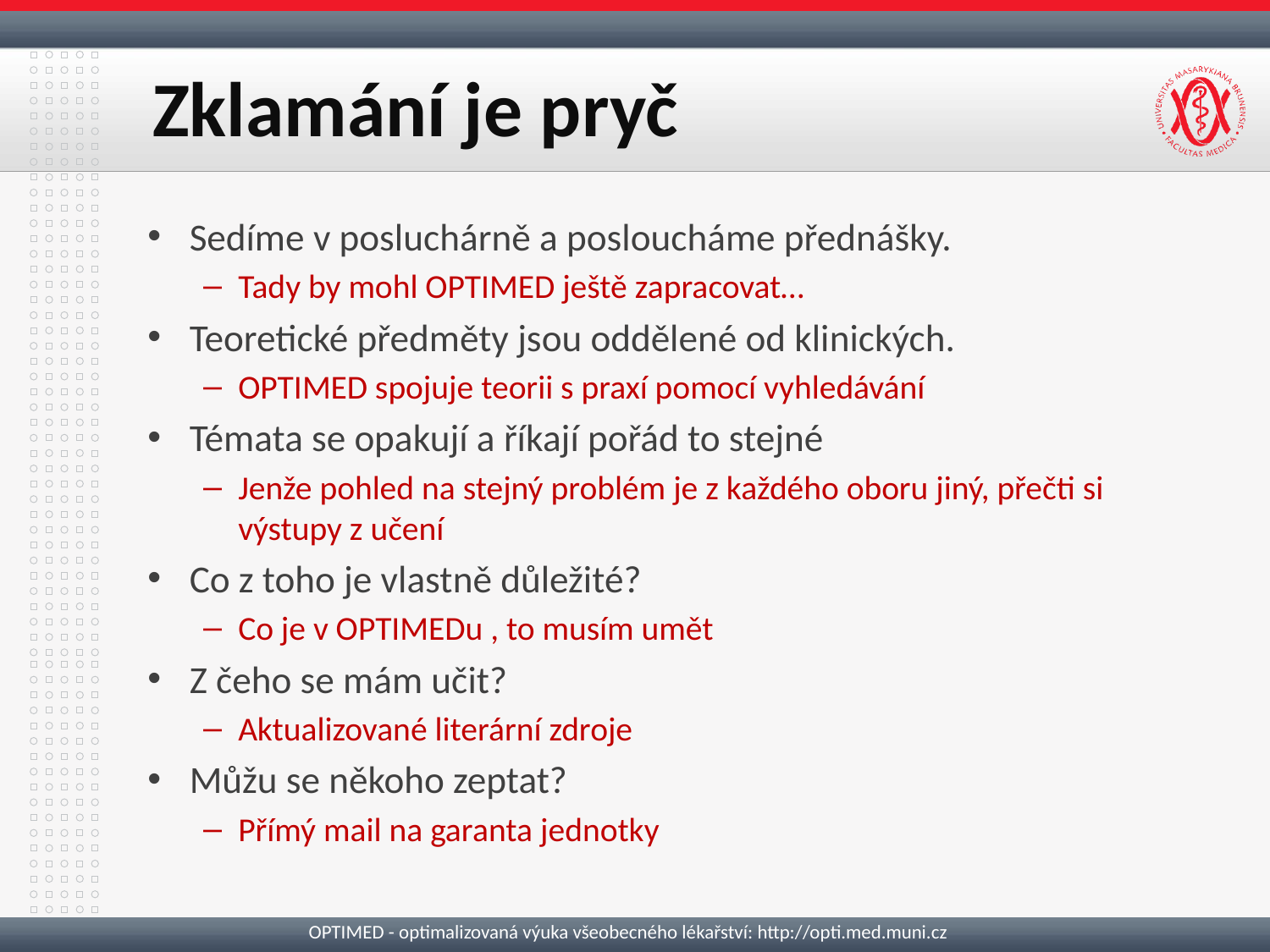

# Zklamání je pryč
Sedíme v posluchárně a posloucháme přednášky.
Tady by mohl OPTIMED ještě zapracovat…
Teoretické předměty jsou oddělené od klinických.
OPTIMED spojuje teorii s praxí pomocí vyhledávání
Témata se opakují a říkají pořád to stejné
Jenže pohled na stejný problém je z každého oboru jiný, přečti si výstupy z učení
Co z toho je vlastně důležité?
Co je v OPTIMEDu , to musím umět
Z čeho se mám učit?
Aktualizované literární zdroje
Můžu se někoho zeptat?
Přímý mail na garanta jednotky

OPTIMED - optimalizovaná výuka všeobecného lékařství: http://opti.med.muni.cz